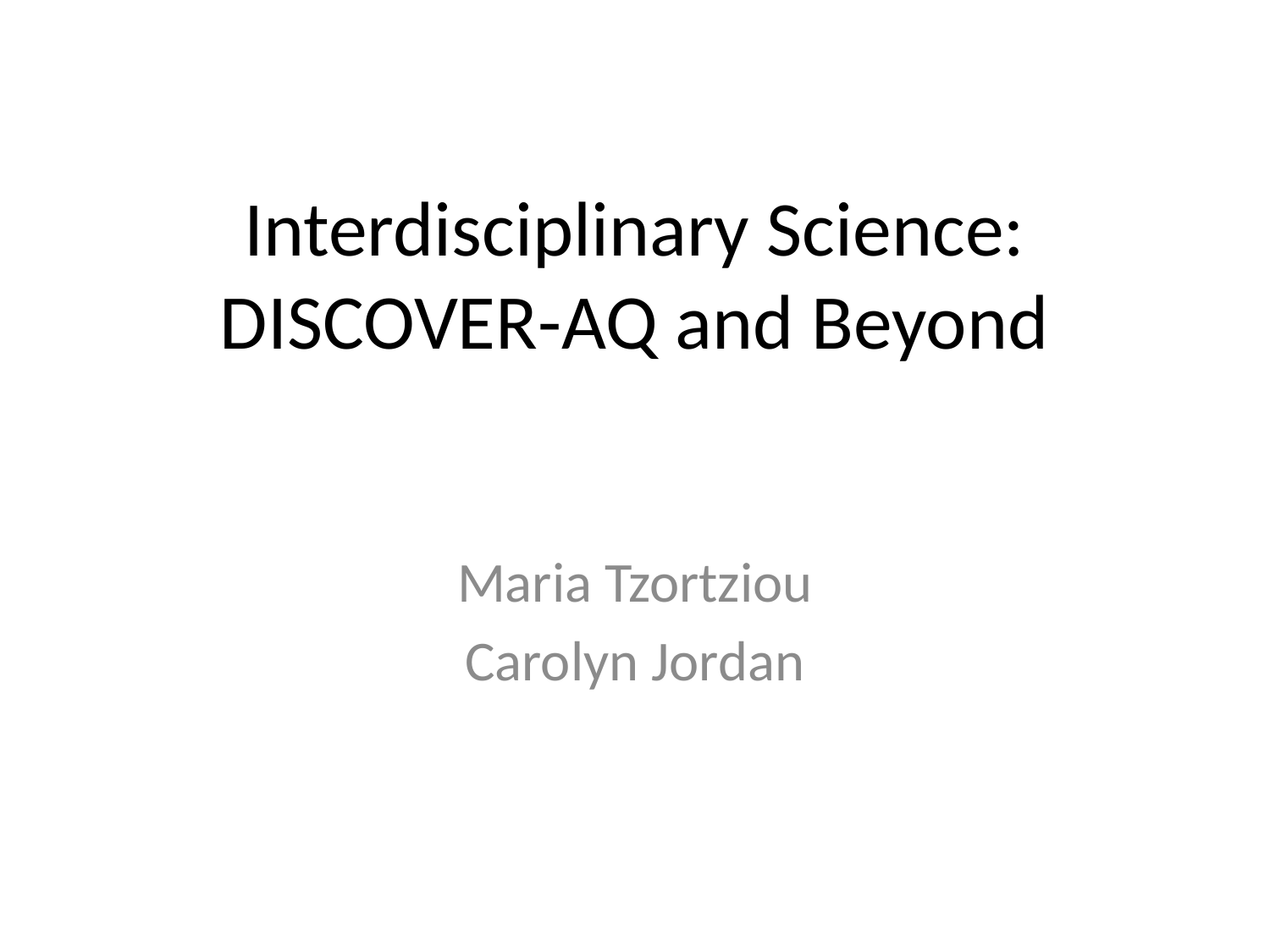

# Interdisciplinary Science: DISCOVER-AQ and Beyond
Maria Tzortziou
Carolyn Jordan